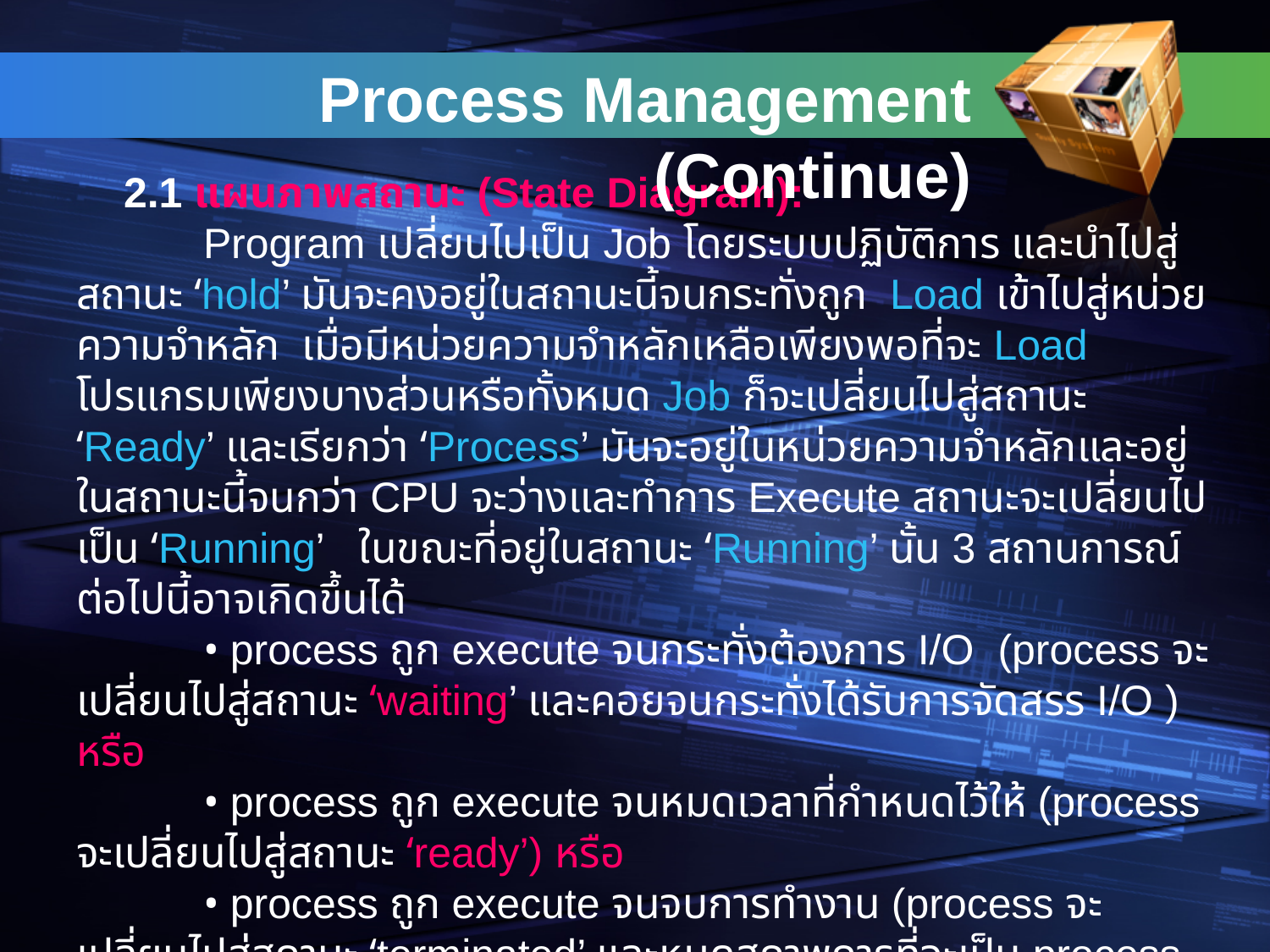

Process Management (Continue)
# 2.1 แผนภาพสถานะ (State Diagram): Program เปลี่ยนไปเป็น Job โดยระบบปฏิบัติการ และนำไปสู่สถานะ ‘hold’ มันจะคงอยู่ในสถานะนี้จนกระทั่งถูก  Load เข้าไปสู่หน่วยความจำหลัก  เมื่อมีหน่วยความจำหลักเหลือเพียงพอที่จะ Load โปรแกรมเพียงบางส่วนหรือทั้งหมด Job ก็จะเปลี่ยนไปสู่สถานะ ‘Ready’ และเรียกว่า ‘Process’ มันจะอยู่ในหน่วยความจำหลักและอยู่ในสถานะนี้จนกว่า CPU จะว่างและทำการ Execute สถานะจะเปลี่ยนไปเป็น ‘Running’   ในขณะที่อยู่ในสถานะ ‘Running’ นั้น 3 สถานการณ์ต่อไปนี้อาจเกิดขึ้นได้ • process ถูก execute จนกระทั่งต้องการ I/O  (process จะเปลี่ยนไปสู่สถานะ ‘waiting’ และคอยจนกระทั่งได้รับการจัดสรร I/O ) หรือ • process ถูก execute จนหมดเวลาที่กำหนดไว้ให้ (process จะเปลี่ยนไปสู่สถานะ ‘ready’) หรือ • process ถูก execute จนจบการทำงาน (process จะเปลี่ยนไปสู่สถานะ ‘terminated’ และหมดสภาพการที่จะเป็น process อีกต่อไป ) การเปลี่ยนสถานะของ process ระหว่าง running, waiting, และ ready อาจเกิดขึ้นหลายๆครั้งก่อนที่จะไปจบลงที่สถานะ ‘terminated’